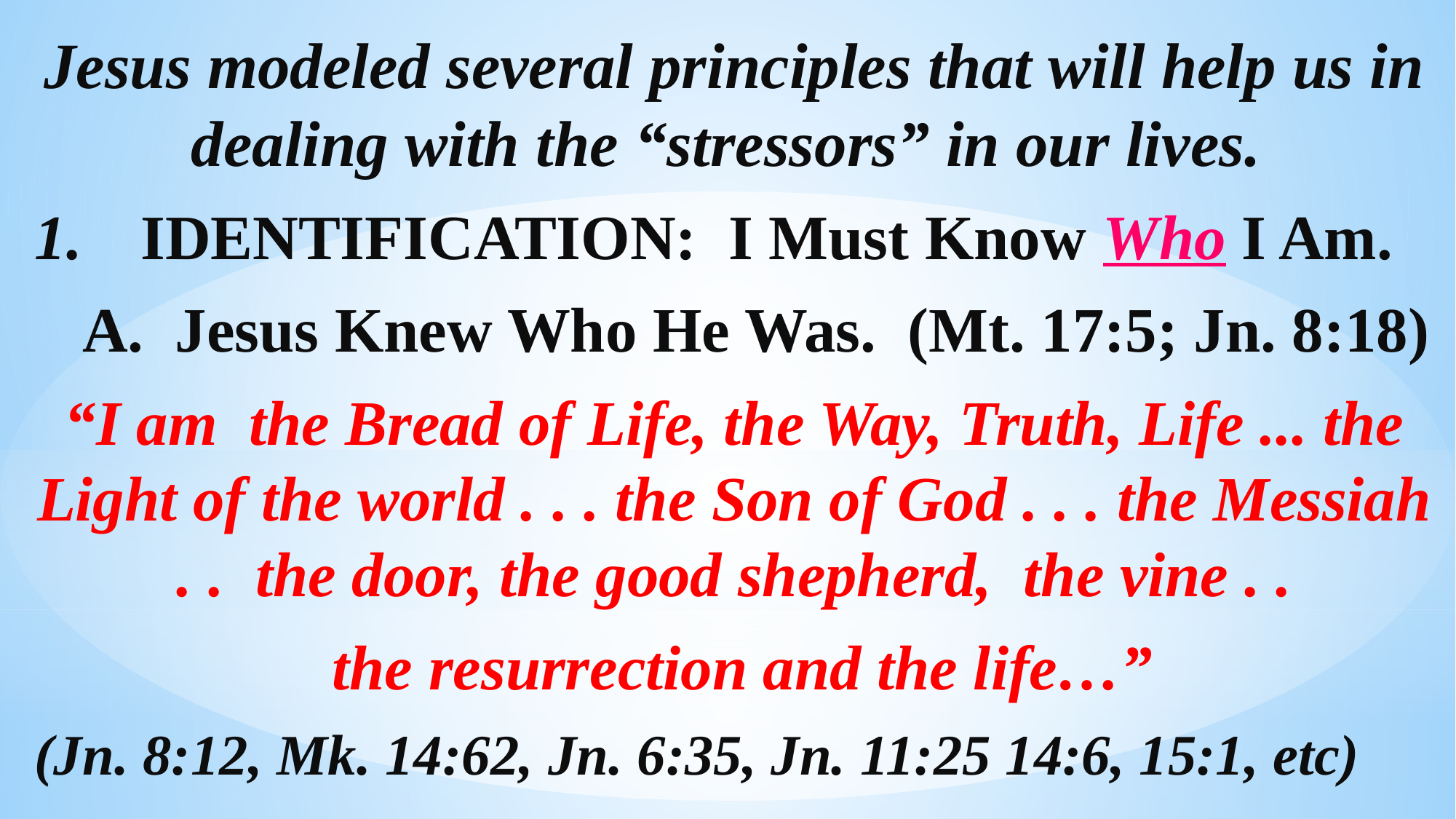

Jesus modeled several principles that will help us in dealing with the “stressors” in our lives.
1.	IDENTIFICATION:  I Must Know Who I Am.
   A.  Jesus Knew Who He Was.  (Mt. 17:5; Jn. 8:18)
“I am  the Bread of Life, the Way, Truth, Life ... the Light of the world . . . the Son of God . . . the Messiah . .  the door, the good shepherd,  the vine . .
 the resurrection and the life…”
(Jn. 8:12, Mk. 14:62, Jn. 6:35, Jn. 11:25 14:6, 15:1, etc)